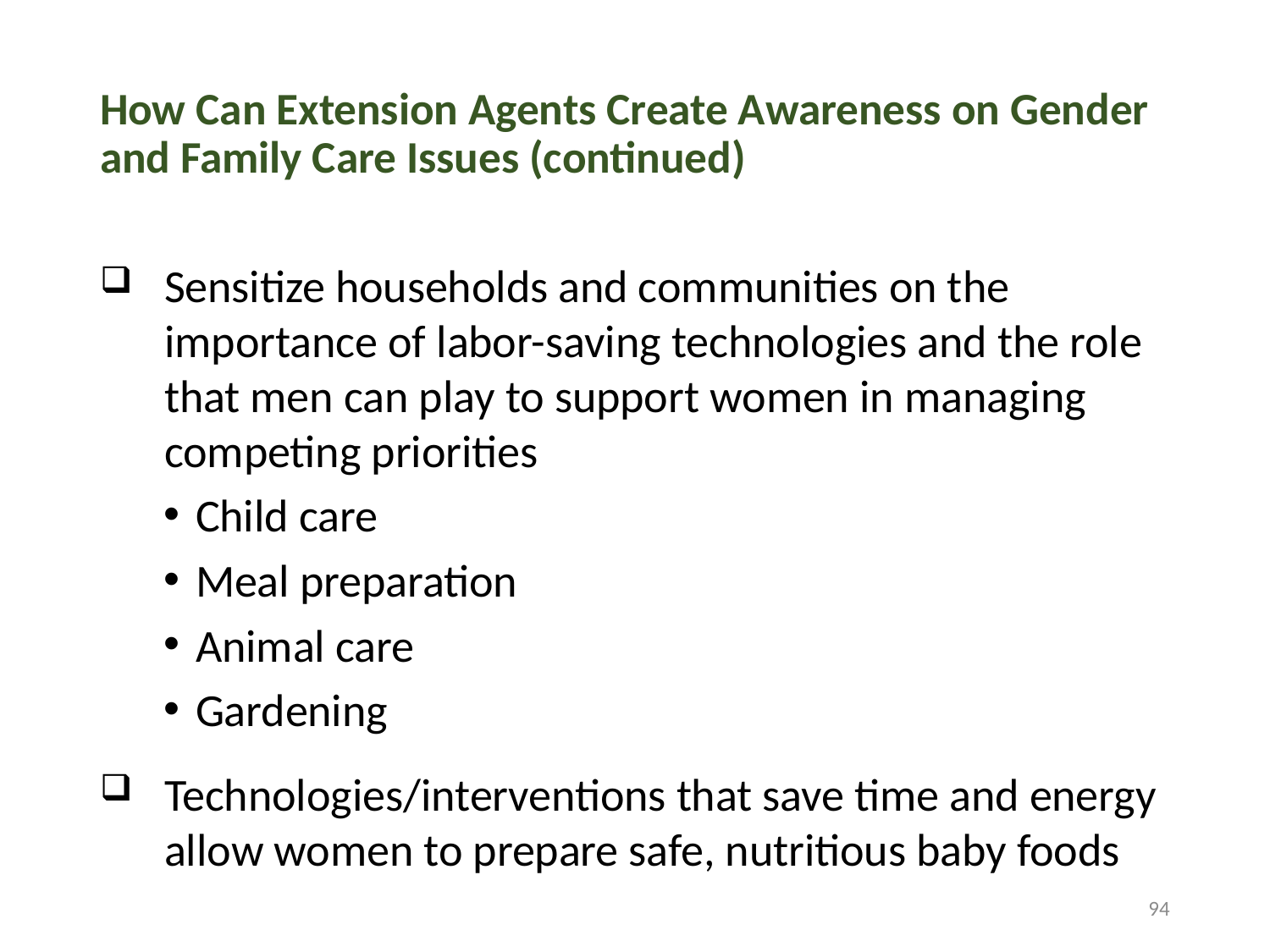

# How Can Extension Agents Create Awareness on Gender and Family Care Issues (continued)
Sensitize households and communities on the importance of labor-saving technologies and the role that men can play to support women in managing competing priorities
Child care
Meal preparation
Animal care
Gardening
Technologies/interventions that save time and energy allow women to prepare safe, nutritious baby foods

94